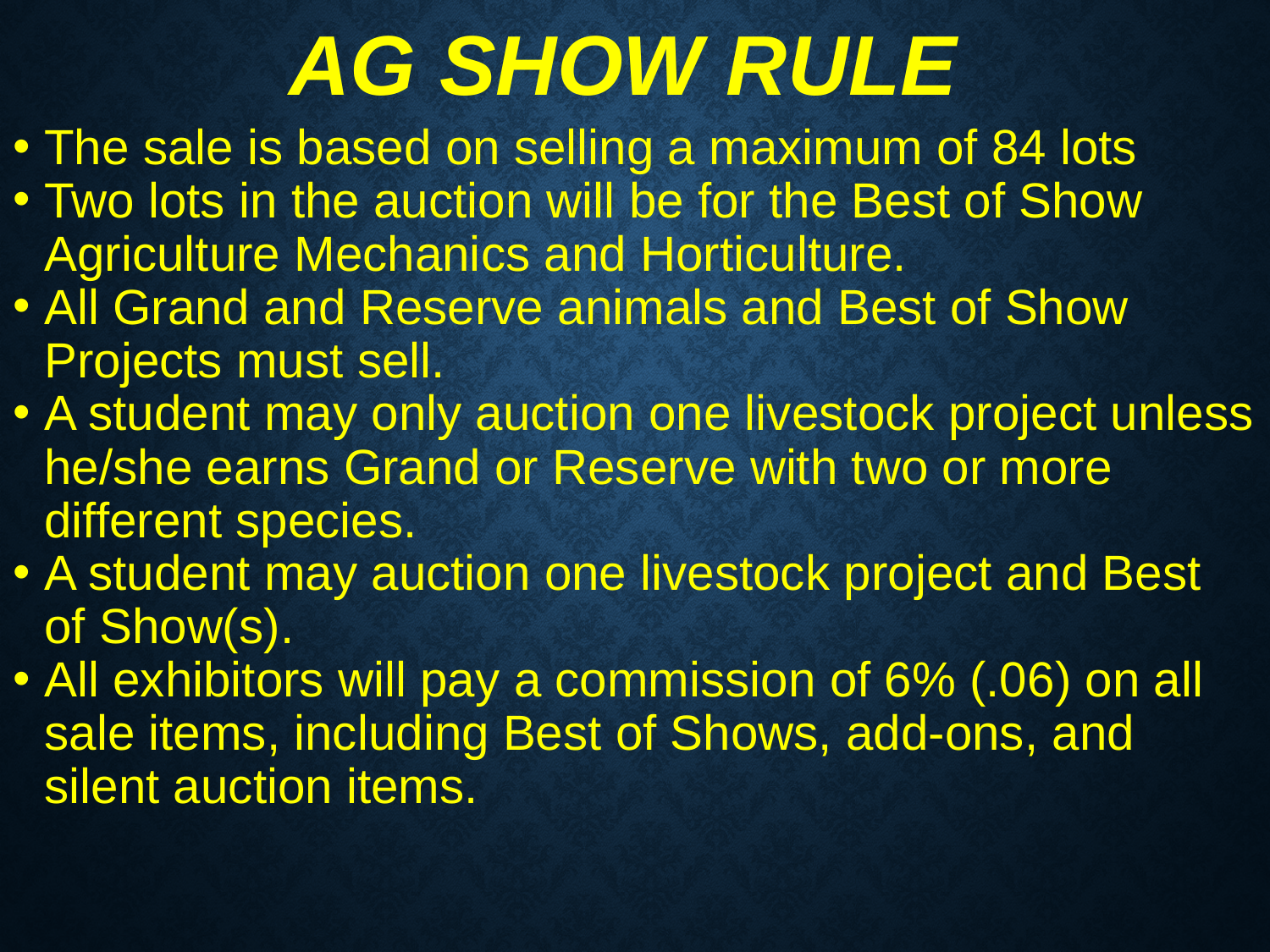

# AG SHOW RULE
The sale is based on selling a maximum of 84 lots
Two lots in the auction will be for the Best of Show Agriculture Mechanics and Horticulture.
All Grand and Reserve animals and Best of Show Projects must sell.
A student may only auction one livestock project unless he/she earns Grand or Reserve with two or more different species.
A student may auction one livestock project and Best of Show(s).
All exhibitors will pay a commission of 6% (.06) on all sale items, including Best of Shows, add-ons, and silent auction items.